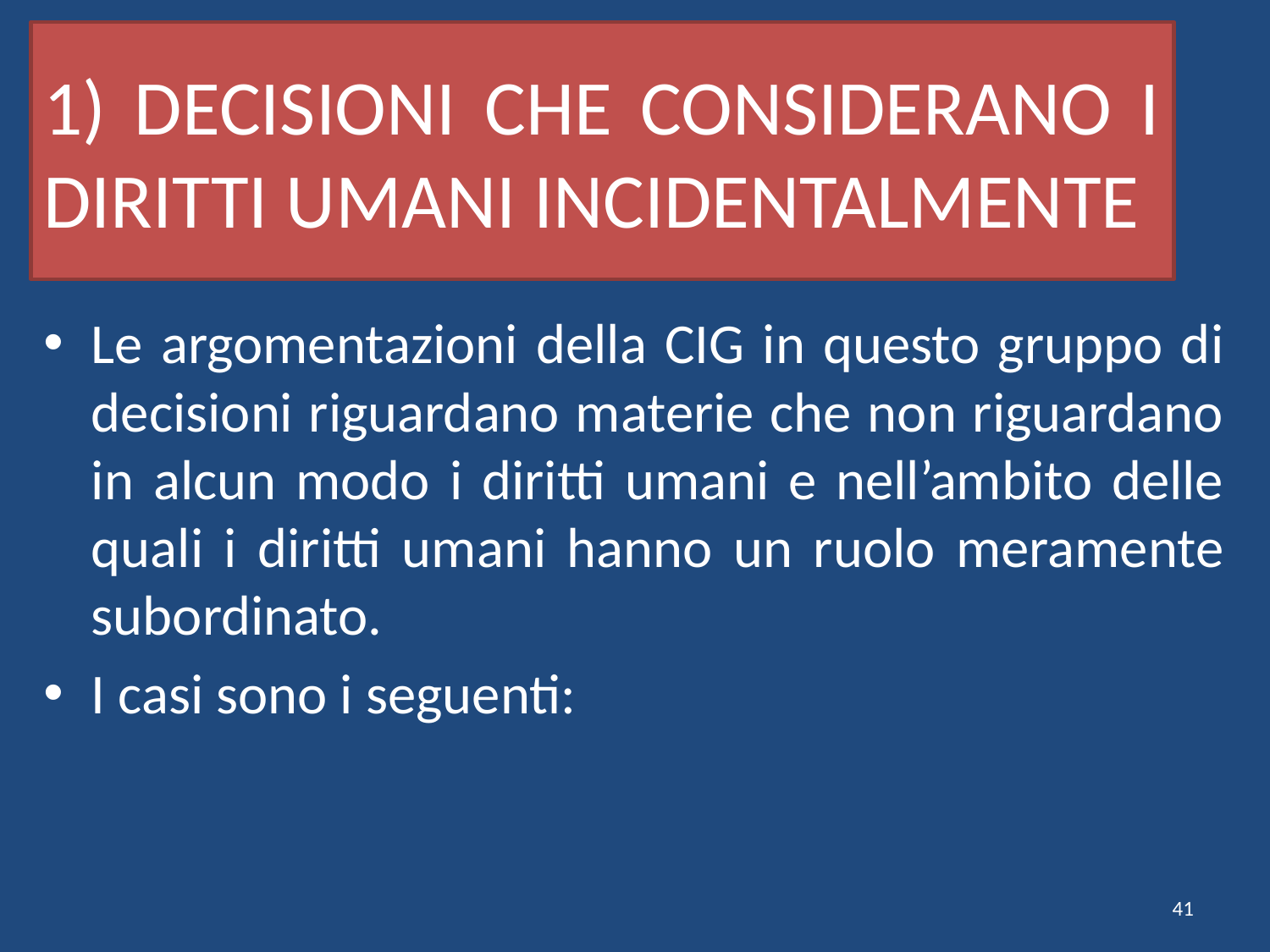

# 1) DECISIONI CHE CONSIDERANO I DIRITTI UMANI INCIDENTALMENTE
Le argomentazioni della CIG in questo gruppo di decisioni riguardano materie che non riguardano in alcun modo i diritti umani e nell’ambito delle quali i diritti umani hanno un ruolo meramente subordinato.
I casi sono i seguenti:
41